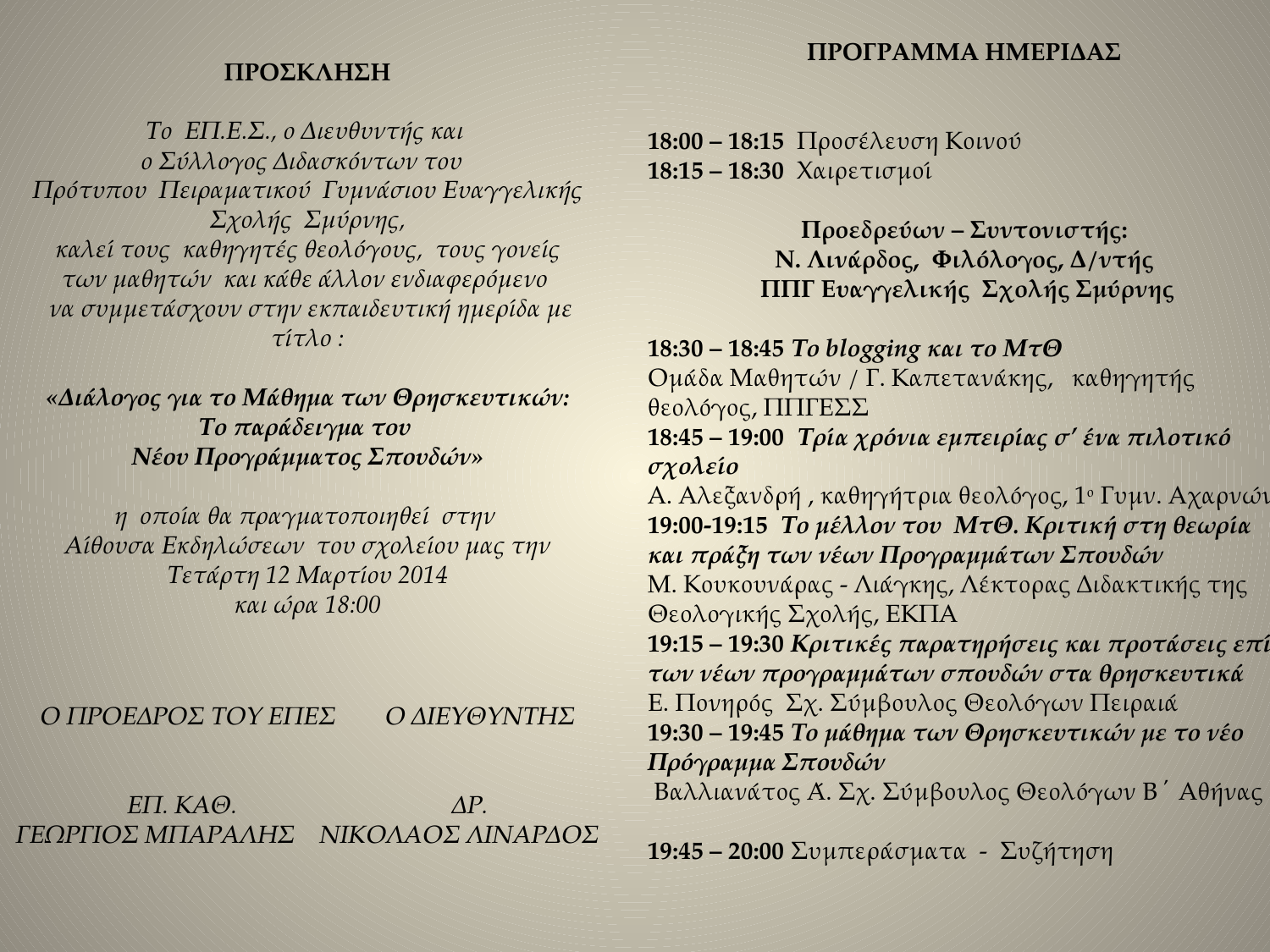

ΠΡΟΓΡΑΜΜΑ ΗΜΕΡΙΔΑΣ

18:00 – 18:15  Προσέλευση Κοινού
18:15 – 18:30  Χαιρετισμοί

Προεδρεύων – Συντονιστής:
Ν. Λινάρδος,  Φιλόλογος, Δ/ντής
ΠΠΓ Ευαγγελικής  Σχολής Σμύρνης

18:30 – 18:45 Το blogging και το ΜτΘ
Ομάδα Μαθητών / Γ. Καπετανάκης,   καθηγητής θεολόγος, ΠΠΓΕΣΣ
18:45 – 19:00  Τρία χρόνια εμπειρίας σ’ ένα πιλοτικό σχολείο
Α. Αλεξανδρή , καθηγήτρια θεολόγος, 1ο Γυμν. Αχαρνών
19:00-19:15  Το μέλλον του  ΜτΘ. Κριτική στη θεωρία και πράξη των νέων Προγραμμάτων Σπουδών
Μ. Κουκουνάρας - Λιάγκης, Λέκτορας Διδακτικής της  Θεολογικής Σχολής, ΕΚΠΑ
19:15 – 19:30 Κριτικές παρατηρήσεις και προτάσεις επί των νέων προγραμμάτων σπουδών στα θρησκευτικά
Ε. Πονηρός  Σχ. Σύμβουλος Θεολόγων Πειραιά
19:30 – 19:45 Tο μάθημα των Θρησκευτικών με το νέο Πρόγραμμα Σπουδών
 Βαλλιανάτος Ά. Σχ. Σύμβουλος Θεολόγων Β΄ Αθήνας

19:45 – 20:00 Συμπεράσματα  -  Συζήτηση

ΠΡΟΣΚΛΗΣΗ

Το  ΕΠ.Ε.Σ., ο Διευθυντής και
ο Σύλλογος Διδασκόντων του
Πρότυπου  Πειραματικού  Γυμνάσιου Ευαγγελικής Σχολής  Σμύρνης,
καλεί τους  καθηγητές θεολόγους,  τους γονείς των μαθητών  και κάθε άλλον ενδιαφερόμενο
 να συμμετάσχουν στην εκπαιδευτική ημερίδα με τίτλο :

«Διάλογος για το Μάθημα των Θρησκευτικών:
Το παράδειγμα του
Νέου Προγράμματος Σπουδών»

η  οποία θα πραγματοποιηθεί  στην
Αίθουσα Εκδηλώσεων  του σχολείου μας την Τετάρτη 12 Μαρτίου 2014
και ώρα 18:00

Ο ΠΡΟΕΔΡΟΣ ΤΟΥ ΕΠΕΣ        Ο ΔΙΕΥΘΥΝΤΗΣ

ΕΠ. ΚΑΘ.                                   ΔΡ.
ΓΕΩΡΓΙΟΣ ΜΠΑΡΑΛΗΣ    ΝΙΚΟΛΑΟΣ ΛΙΝΑΡΔΟΣ